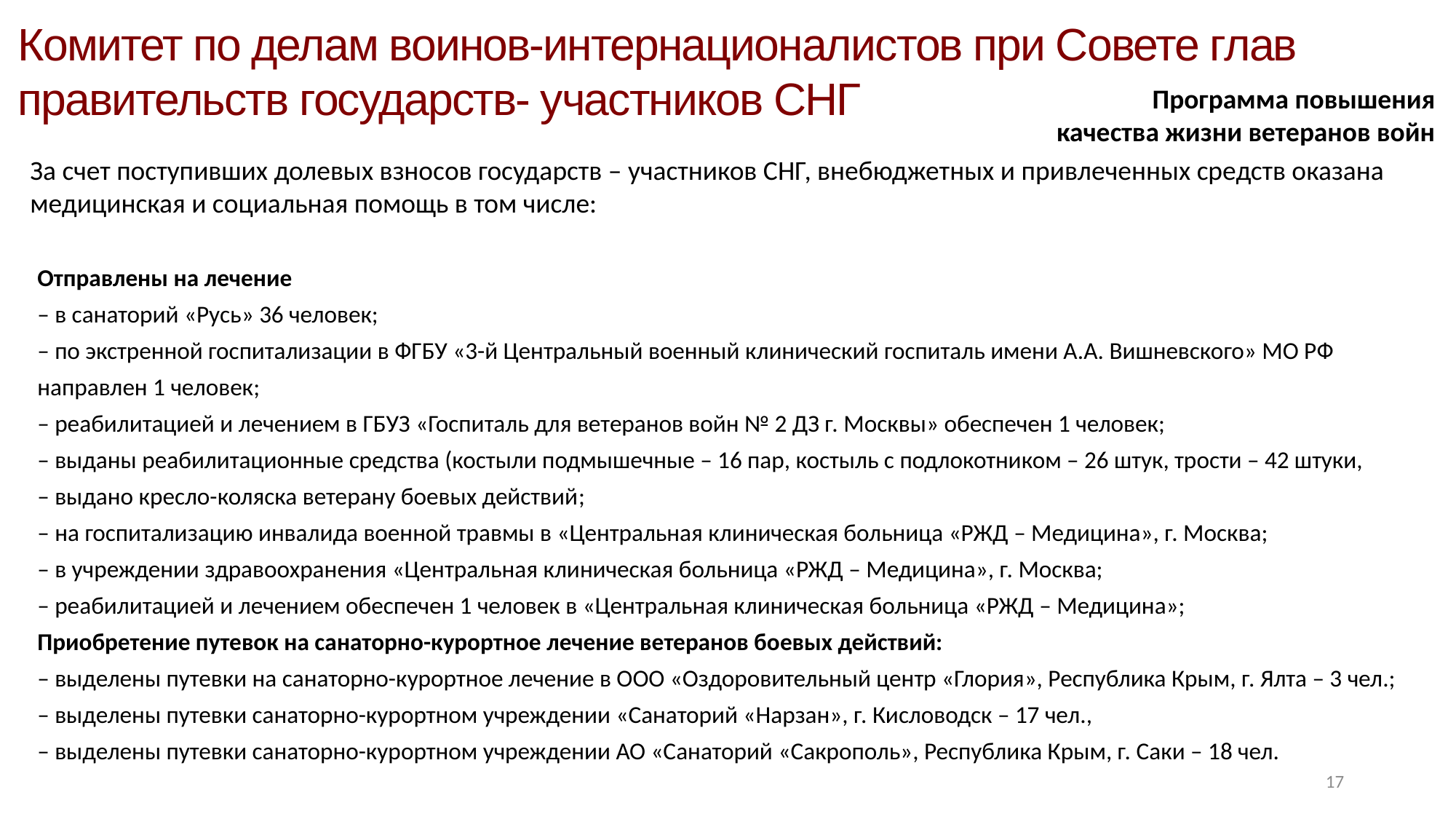

Комитет по делам воинов-интернационалистов при Совете глав правительств государств- участников СНГ
Программа повышения
качества жизни ветеранов войн
За счет поступивших долевых взносов государств – участников СНГ, внебюджетных и привлеченных средств оказана медицинская и социальная помощь в том числе:
Отправлены на лечение
– в санаторий «Русь» 36 человек;
– по экстренной госпитализации в ФГБУ «3-й Центральный военный клинический госпиталь имени А.А. Вишневского» МО РФ направлен 1 человек;
– реабилитацией и лечением в ГБУЗ «Госпиталь для ветеранов войн № 2 ДЗ г. Москвы» обеспечен 1 человек;
– выданы реабилитационные средства (костыли подмышечные – 16 пар, костыль с подлокотником – 26 штук, трости – 42 штуки,
– выдано кресло-коляска ветерану боевых действий;
– на госпитализацию инвалида военной травмы в «Центральная клиническая больница «РЖД – Медицина», г. Москва;
– в учреждении здравоохранения «Центральная клиническая больница «РЖД – Медицина», г. Москва;
– реабилитацией и лечением обеспечен 1 человек в «Центральная клиническая больница «РЖД – Медицина»;
Приобретение путевок на санаторно-курортное лечение ветеранов боевых действий:
– выделены путевки на санаторно-курортное лечение в ООО «Оздоровительный центр «Глория», Республика Крым, г. Ялта – 3 чел.;
– выделены путевки санаторно-курортном учреждении «Санаторий «Нарзан», г. Кисловодск – 17 чел.,
– выделены путевки санаторно-курортном учреждении АО «Санаторий «Сакрополь», Республика Крым, г. Саки – 18 чел.
17